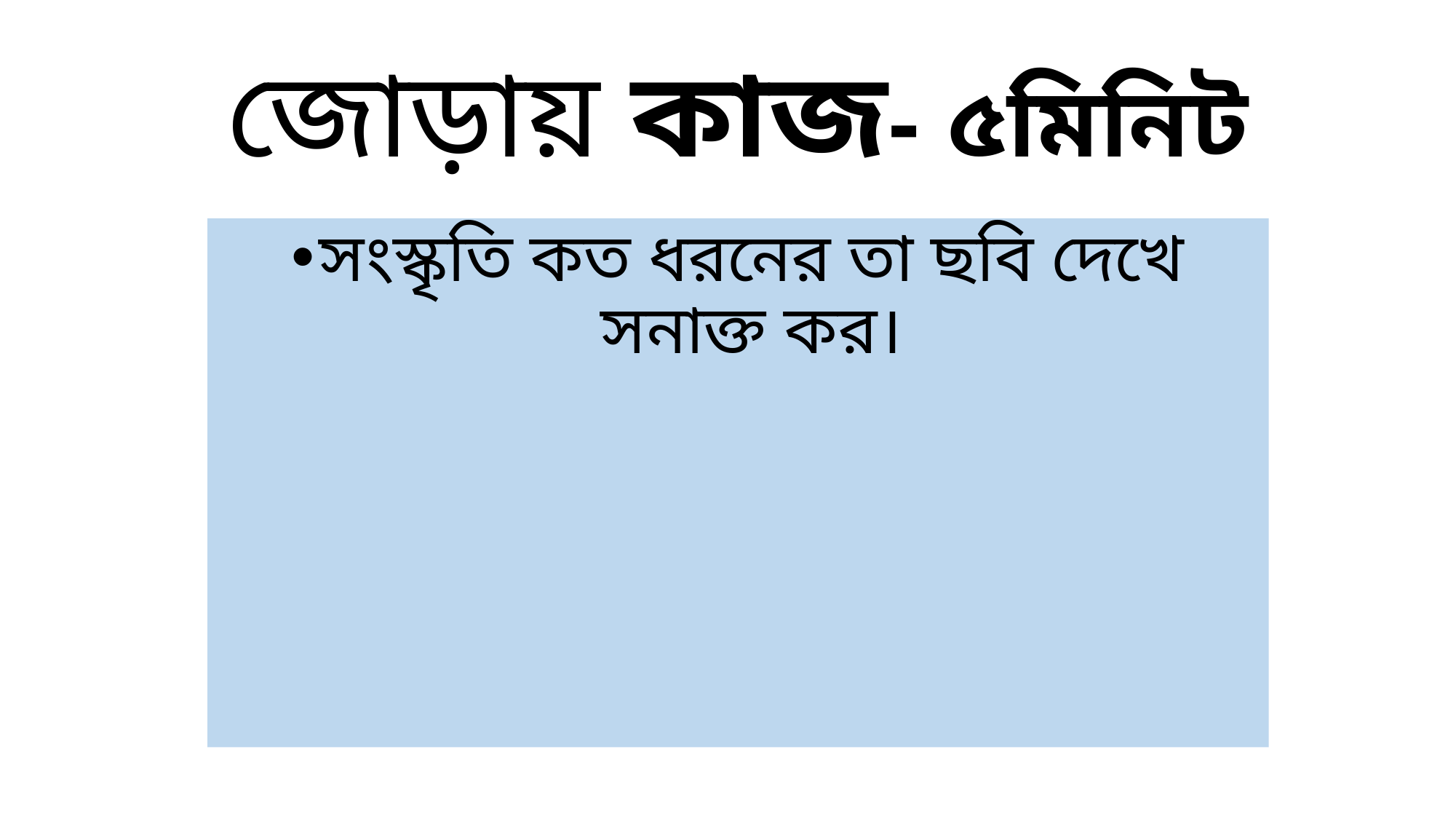

# জোড়ায় কাজ- ৫মিনিট
সংস্কৃতি কত ধরনের তা ছবি দেখে সনাক্ত কর।